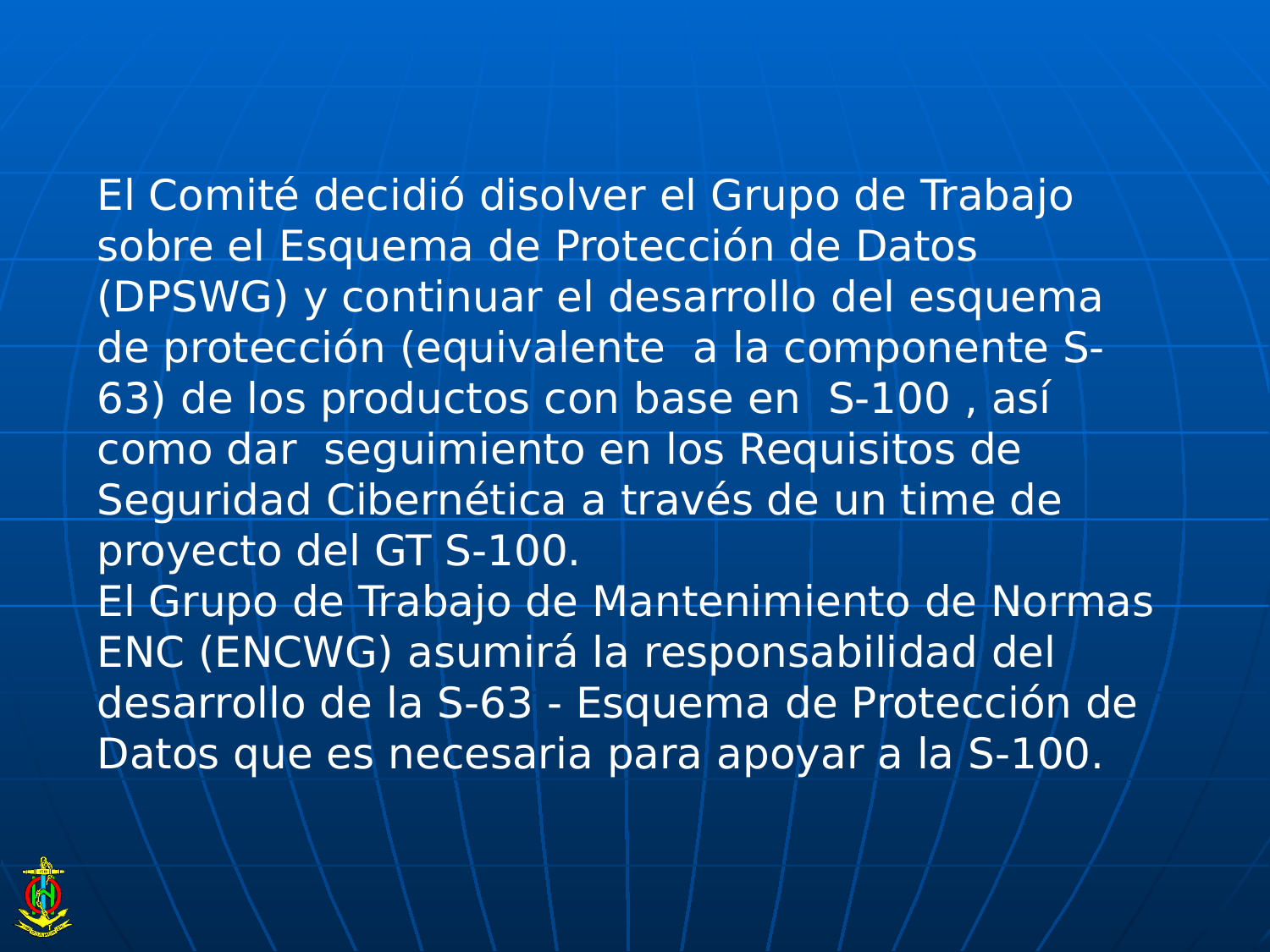

El Comité decidió disolver el Grupo de Trabajo sobre el Esquema de Protección de Datos (DPSWG) y continuar el desarrollo del esquema de protección (equivalente  a la componente S-63) de los productos con base en  S-100 , así como dar  seguimiento en los Requisitos de Seguridad Cibernética a través de un time de proyecto del GT S-100.
El Grupo de Trabajo de Mantenimiento de Normas ENC (ENCWG) asumirá la responsabilidad del desarrollo de la S-63 - Esquema de Protección de Datos que es necesaria para apoyar a la S-100.